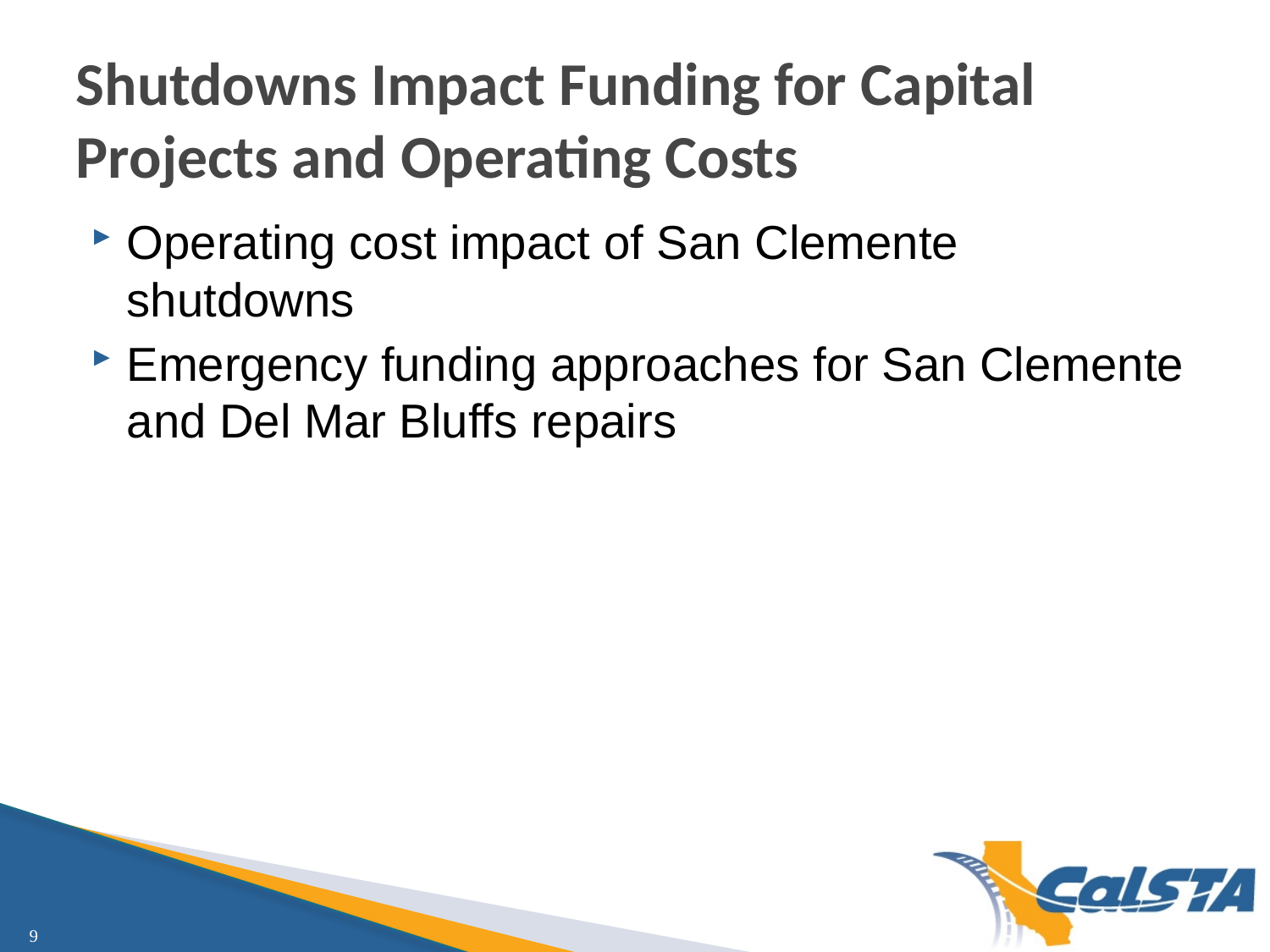

# Shutdowns Impact Funding for Capital Projects and Operating Costs
Operating cost impact of San Clemente shutdowns
Emergency funding approaches for San Clemente and Del Mar Bluffs repairs

9